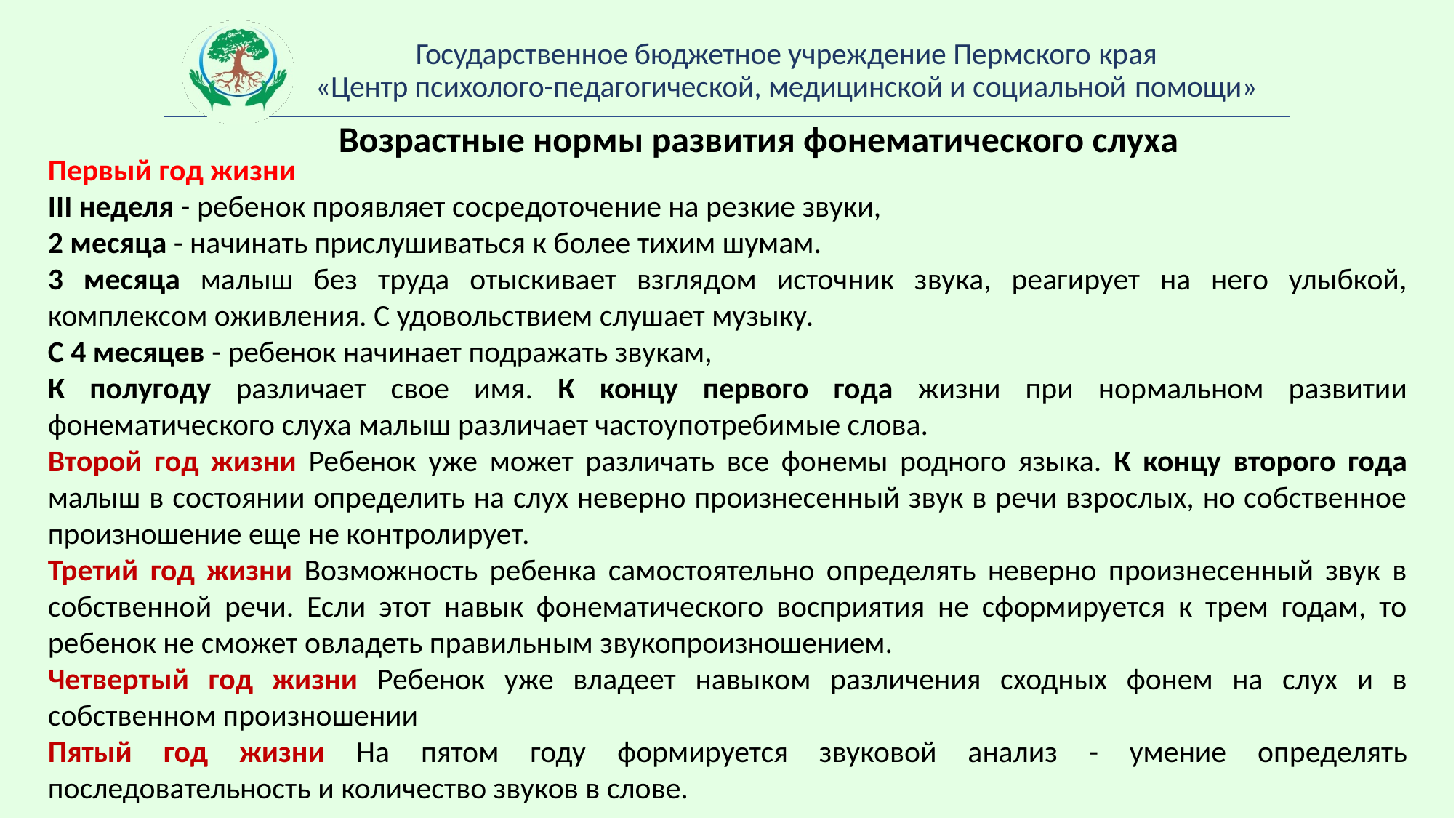

Государственное бюджетное учреждение Пермского края
«Центр психолого-педагогической, медицинской и социальной помощи»
Возрастные нормы развития фонематического слуха

Первый год жизни
III неделя - ребенок проявляет сосредоточение на резкие звуки,
2 месяца - начинать прислушиваться к более тихим шумам.
3 месяца малыш без труда отыскивает взглядом источник звука, реагирует на него улыбкой, комплексом оживления. С удовольствием слушает музыку.
С 4 месяцев - ребенок начинает подражать звукам,
К полугоду различает свое имя. К концу первого года жизни при нормальном развитии фонематического слуха малыш различает частоупотребимые слова.
Второй год жизни Ребенок уже может различать все фонемы родного языка. К концу второго года малыш в состоянии определить на слух неверно произнесенный звук в речи взрослых, но собственное произношение еще не контролирует.
Третий год жизни Возможность ребенка самостоятельно определять неверно произнесенный звук в собственной речи. Если этот навык фонематического восприятия не сформируется к трем годам, то ребенок не сможет овладеть правильным звукопроизношением.
Четвертый год жизни Ребенок уже владеет навыком различения сходных фонем на слух и в собственном произношении
Пятый год жизни На пятом году формируется звуковой анализ - умение определять последовательность и количество звуков в слове.